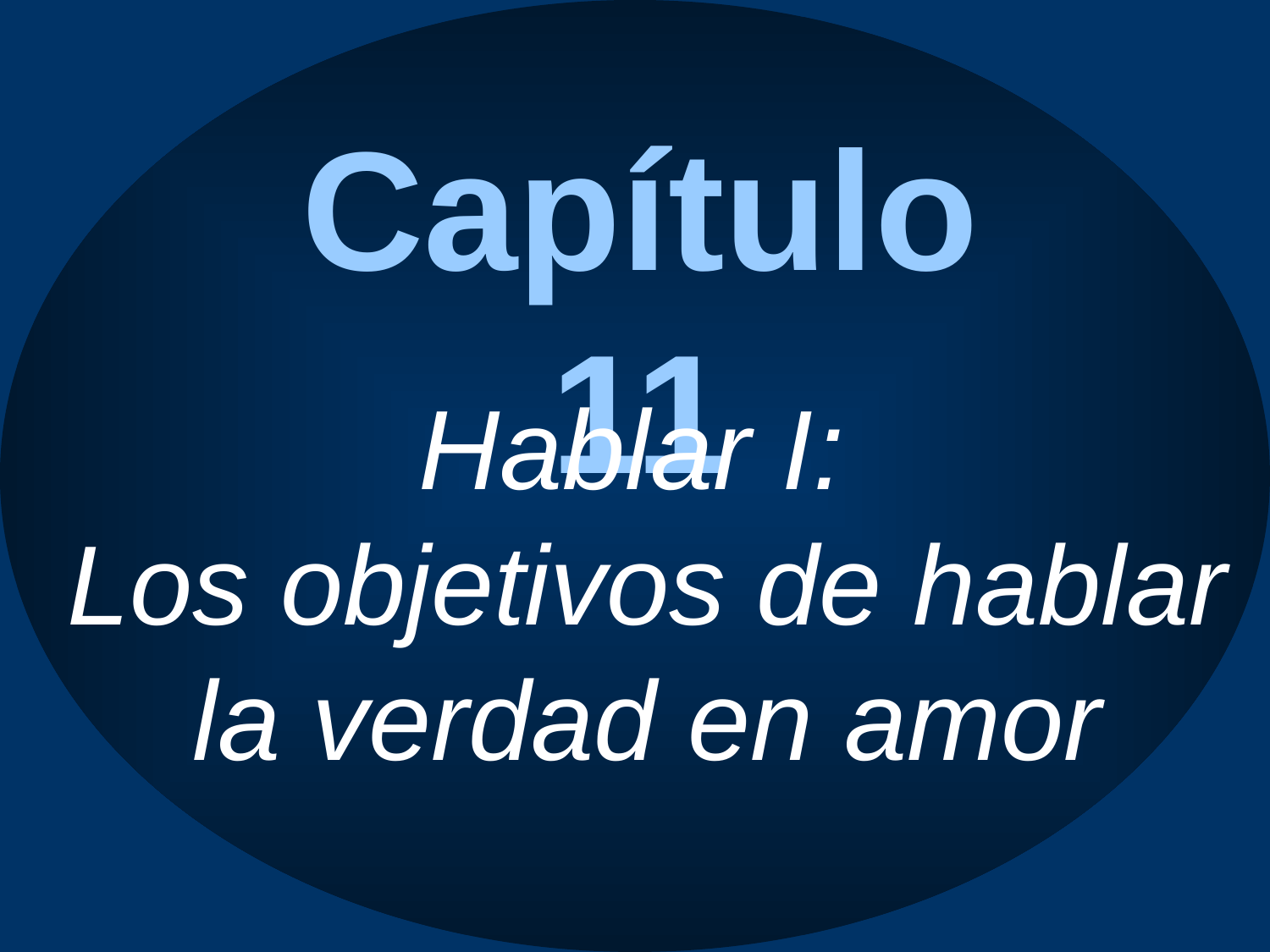

Capítulo 11
Hablar I:
Los objetivos de hablar
la verdad en amor